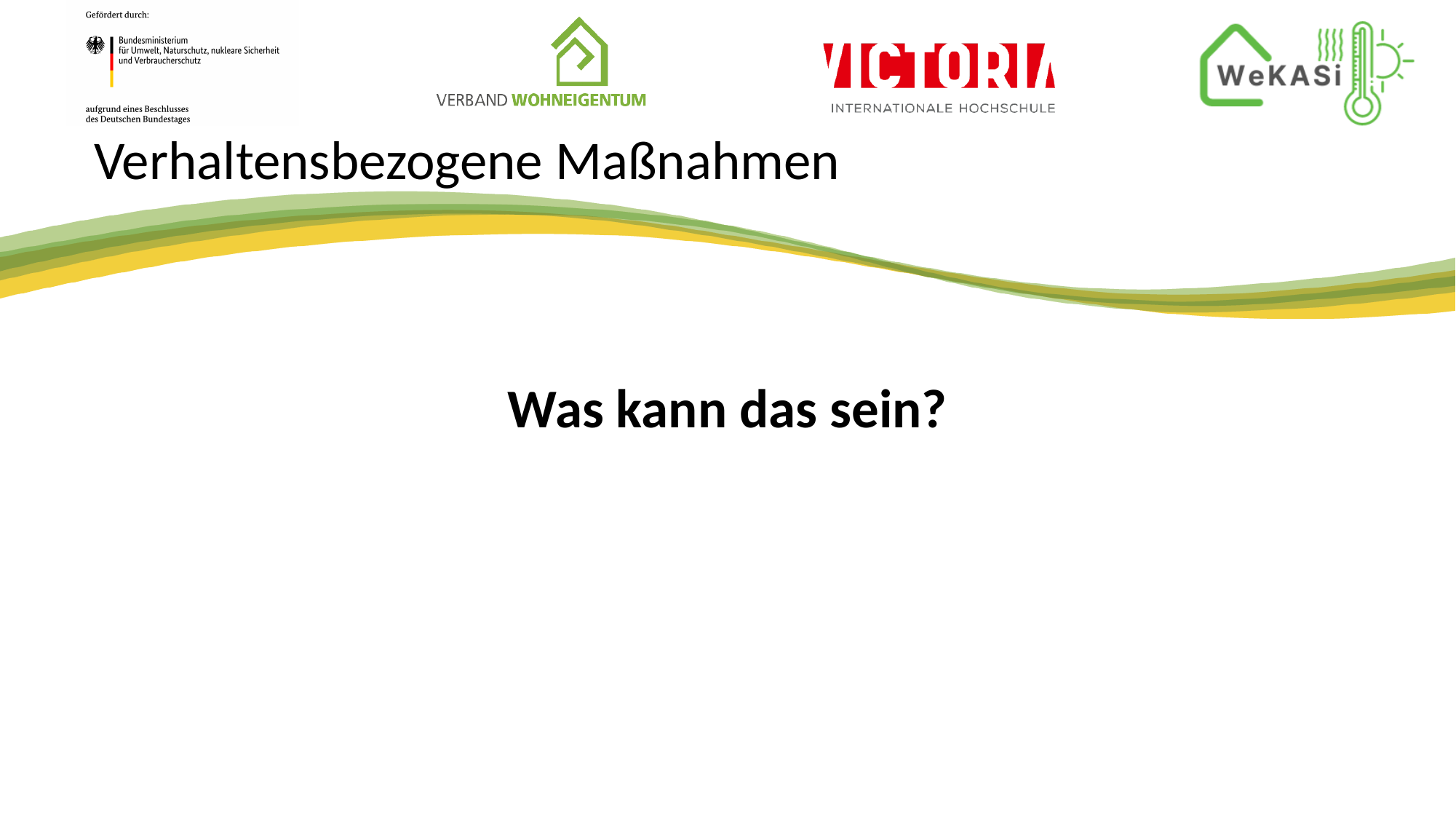

# Verhaltensbezogene Maßnahmen
Was kann das sein?